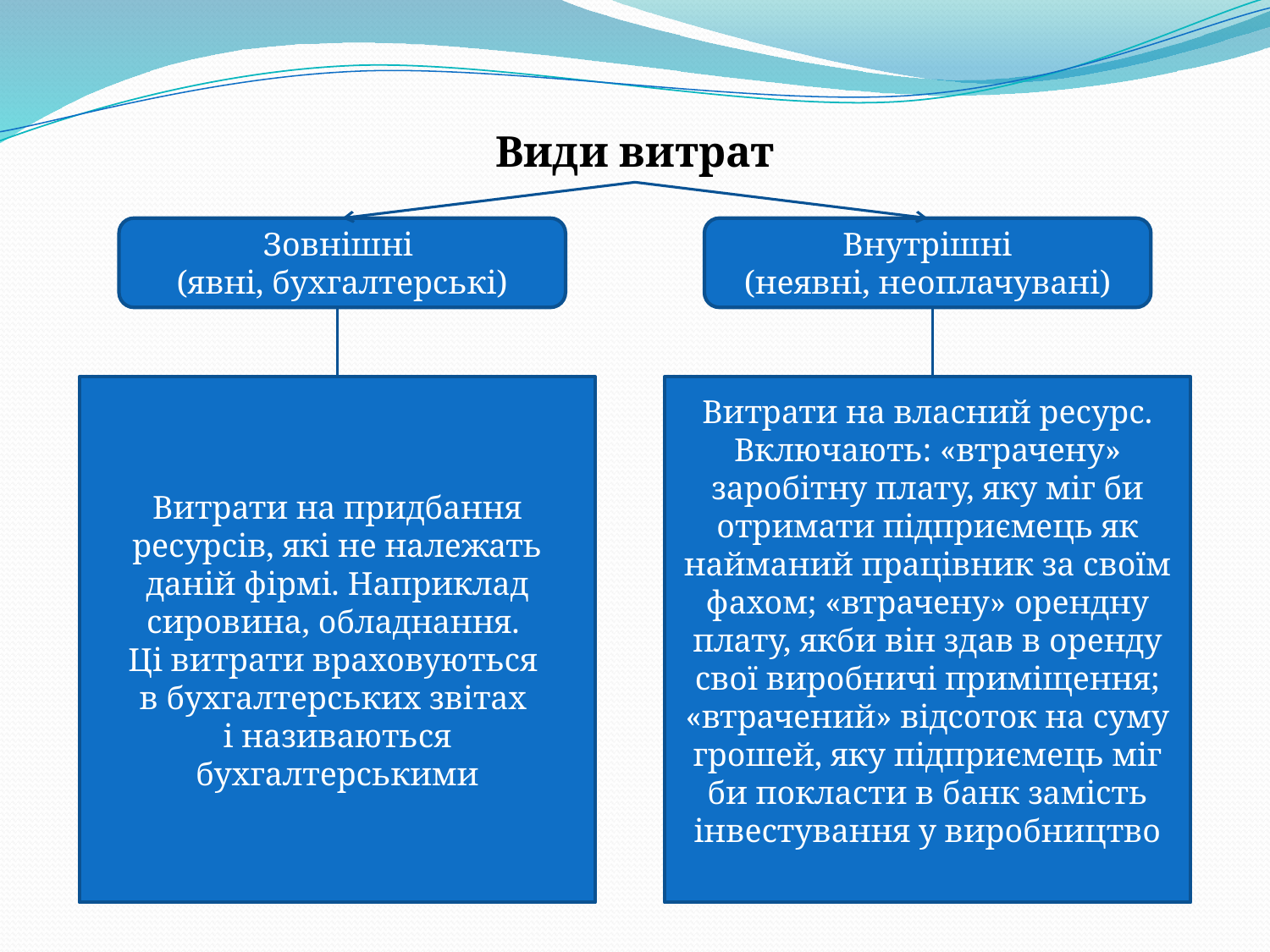

Види витрат
Зовнішні
(явні, бухгалтерські)
Внутрішні
(неявні, неоплачувані)
Витрати на придбання ресурсів, які не належать даній фірмі. Наприклад сировина, обладнання.
Ці витрати враховуються
в бухгалтерських звітах
і називаються бухгалтерськими
Витрати на власний ресурс.
Включають: «втрачену» заробітну плату, яку міг би отримати підприємець як найманий працівник за своїм фахом; «втрачену» орендну плату, якби він здав в оренду свої виробничі приміщення; «втрачений» відсоток на суму грошей, яку підприємець міг би покласти в банк замість інвестування у виробництво